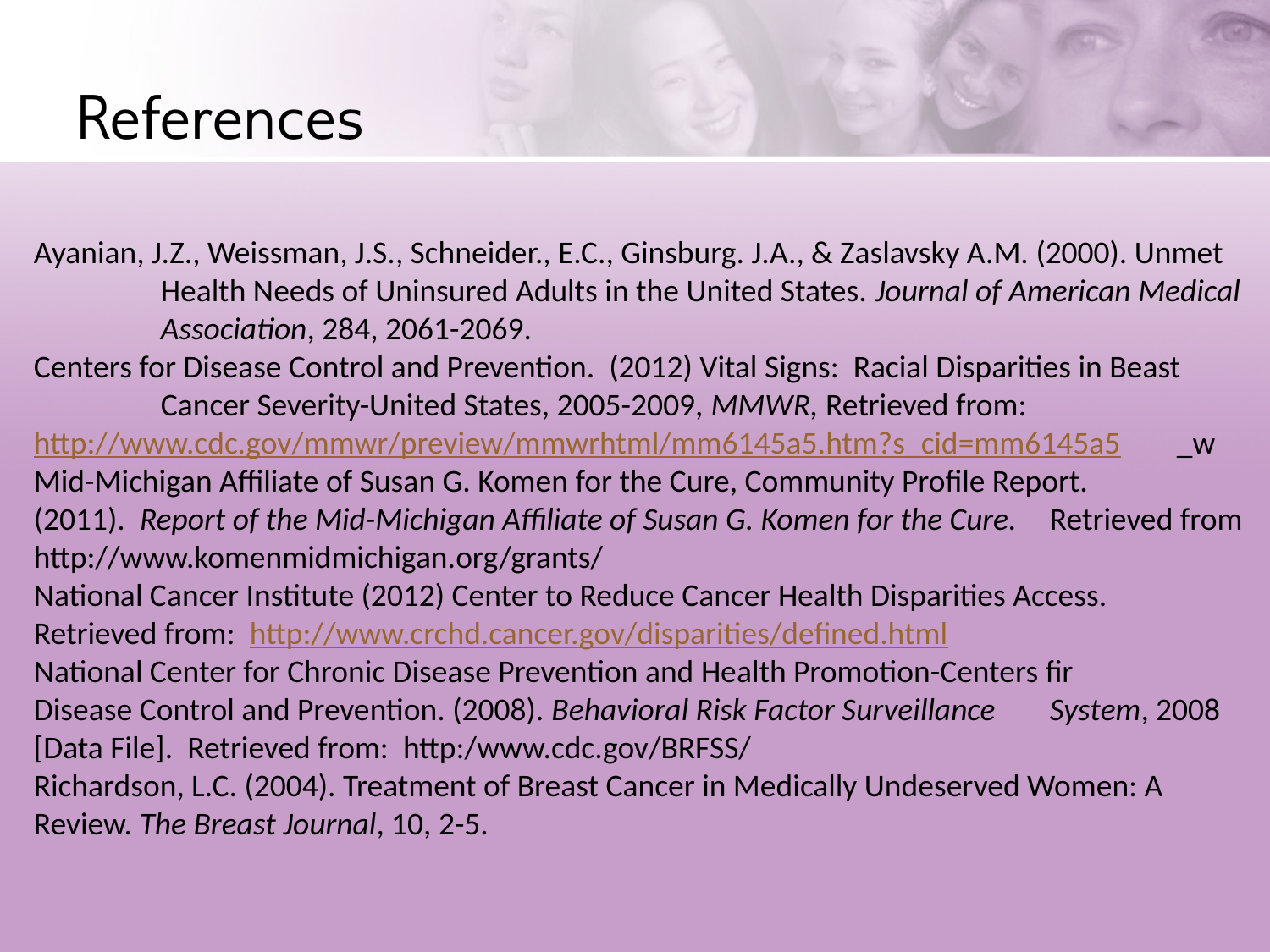

# References
Ayanian, J.Z., Weissman, J.S., Schneider., E.C., Ginsburg. J.A., & Zaslavsky A.M. (2000). Unmet     	Health Needs of Uninsured Adults in the United States. Journal of American Medical 	Association, 284, 2061-2069.
Centers for Disease Control and Prevention.  (2012) Vital Signs:  Racial Disparities in Beast 	Cancer Severity-United States, 2005-2009, MMWR, Retrieved from:  	http://www.cdc.gov/mmwr/preview/mmwrhtml/mm6145a5.htm?s_cid=mm6145a5	_w
Mid-Michigan Affiliate of Susan G. Komen for the Cure, Community Profile Report.  	(2011).  Report of the Mid-Michigan Affiliate of Susan G. Komen for the Cure. 	Retrieved from http://www.komenmidmichigan.org/grants/
National Cancer Institute (2012) Center to Reduce Cancer Health Disparities Access.  	Retrieved from:  http://www.crchd.cancer.gov/disparities/defined.html
National Center for Chronic Disease Prevention and Health Promotion-Centers fir 	Disease Control and Prevention. (2008). Behavioral Risk Factor Surveillance 	System, 2008 [Data File].  Retrieved from:  http:/www.cdc.gov/BRFSS/
Richardson, L.C. (2004). Treatment of Breast Cancer in Medically Undeserved Women: A 	Review. The Breast Journal, 10, 2-5.